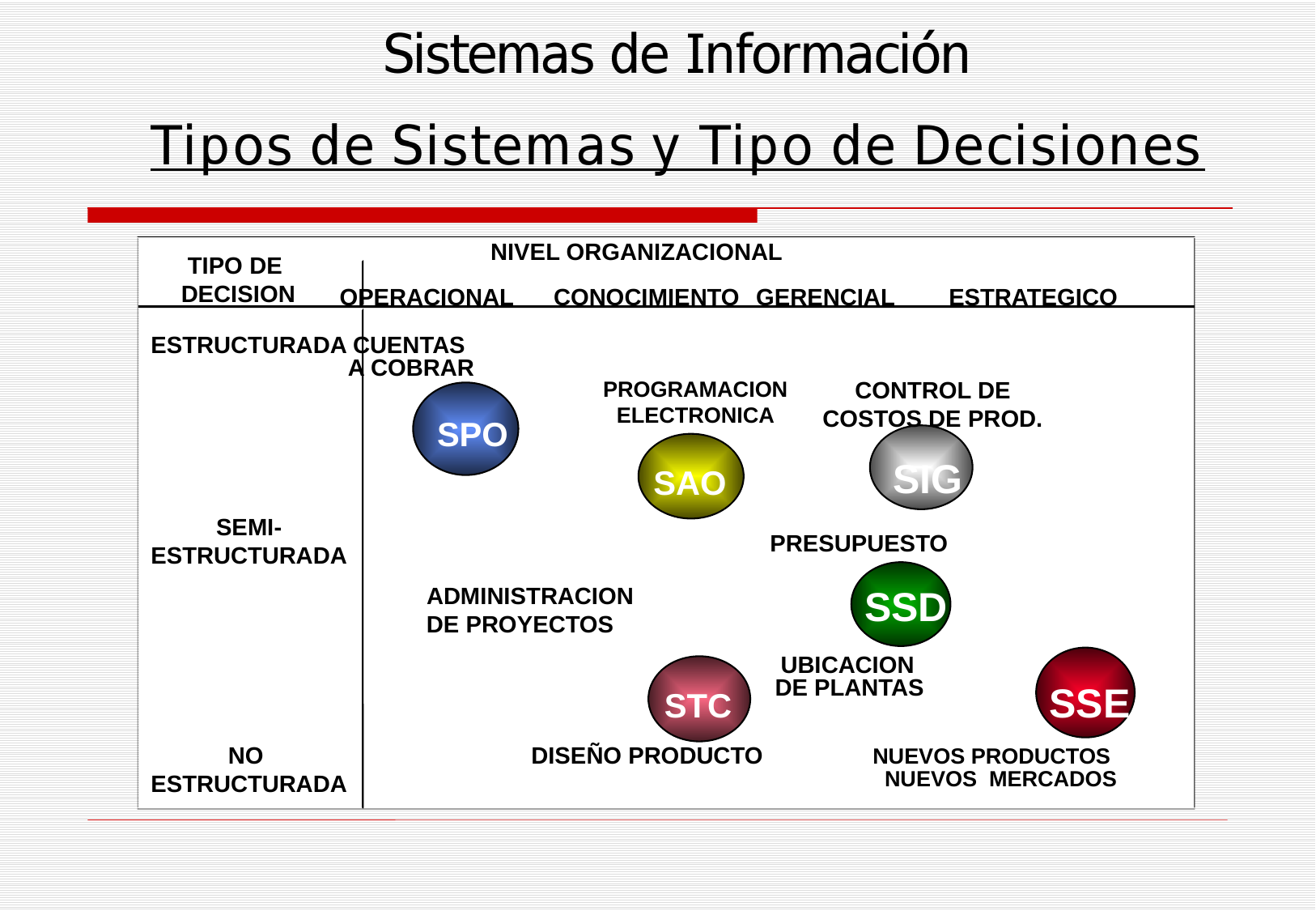

Sistemas de Información
Tipos de Sistemas y Tipo de Decisiones
NIVEL ORGANIZACIONAL

TIPO DE
DECISION

OPERACIONAL
CONOCIMIENTO
GERENCIAL
ESTRATEGICO

CUENTAS
ESTRUCTURADA
A COBRAR
PROGRAMACION
ELECTRONICA
CONTROL DE
COSTOS DE PROD.

SPO

SIG

SAO
SEMI-
ESTRUCTURADA
PRESUPUESTO

SSD
   ADMINISTRACION
DE PROYECTOS
UBICACION

SSE

STC
DE PLANTAS
NO
ESTRUCTURADA
DISEÑO PRODUCTO
NUEVOS PRODUCTOS
NUEVOS  MERCADOS